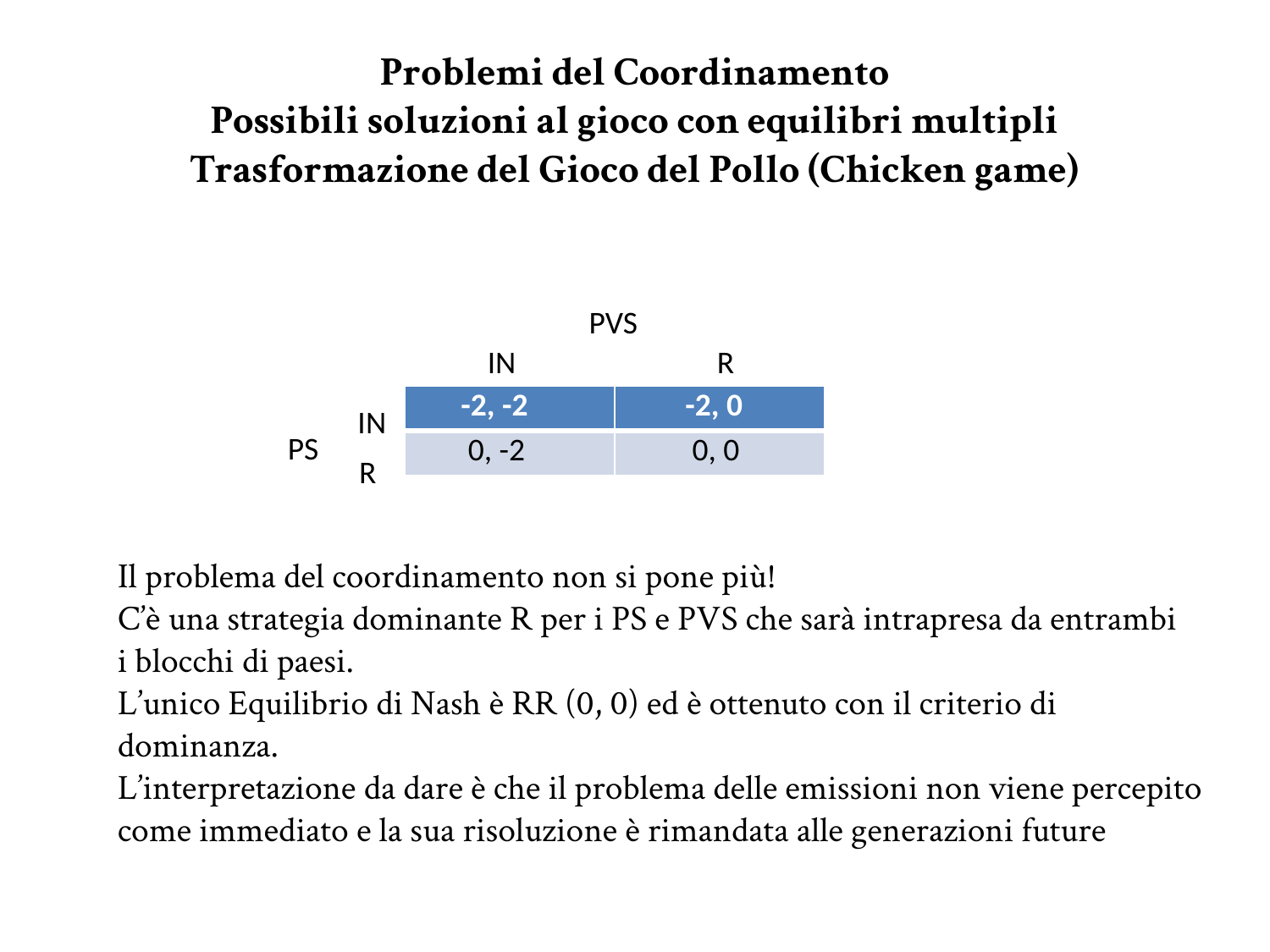

# Problemi del Coordinamento Possibili soluzioni al gioco con equilibri multipli Trasformazione del Gioco del Pollo (Chicken game)
   PVS
IN                            R
| -2, -2 | -2, 0 |
| --- | --- |
| 0, -2 | 0, 0 |
IN
       PS
   R
Il problema del coordinamento non si pone più!
C’è una strategia dominante R per i PS e PVS che sarà intrapresa da entrambi
i blocchi di paesi.
L’unico Equilibrio di Nash è RR (0, 0) ed è ottenuto con il criterio di dominanza.
L’interpretazione da dare è che il problema delle emissioni non viene percepito come immediato e la sua risoluzione è rimandata alle generazioni future